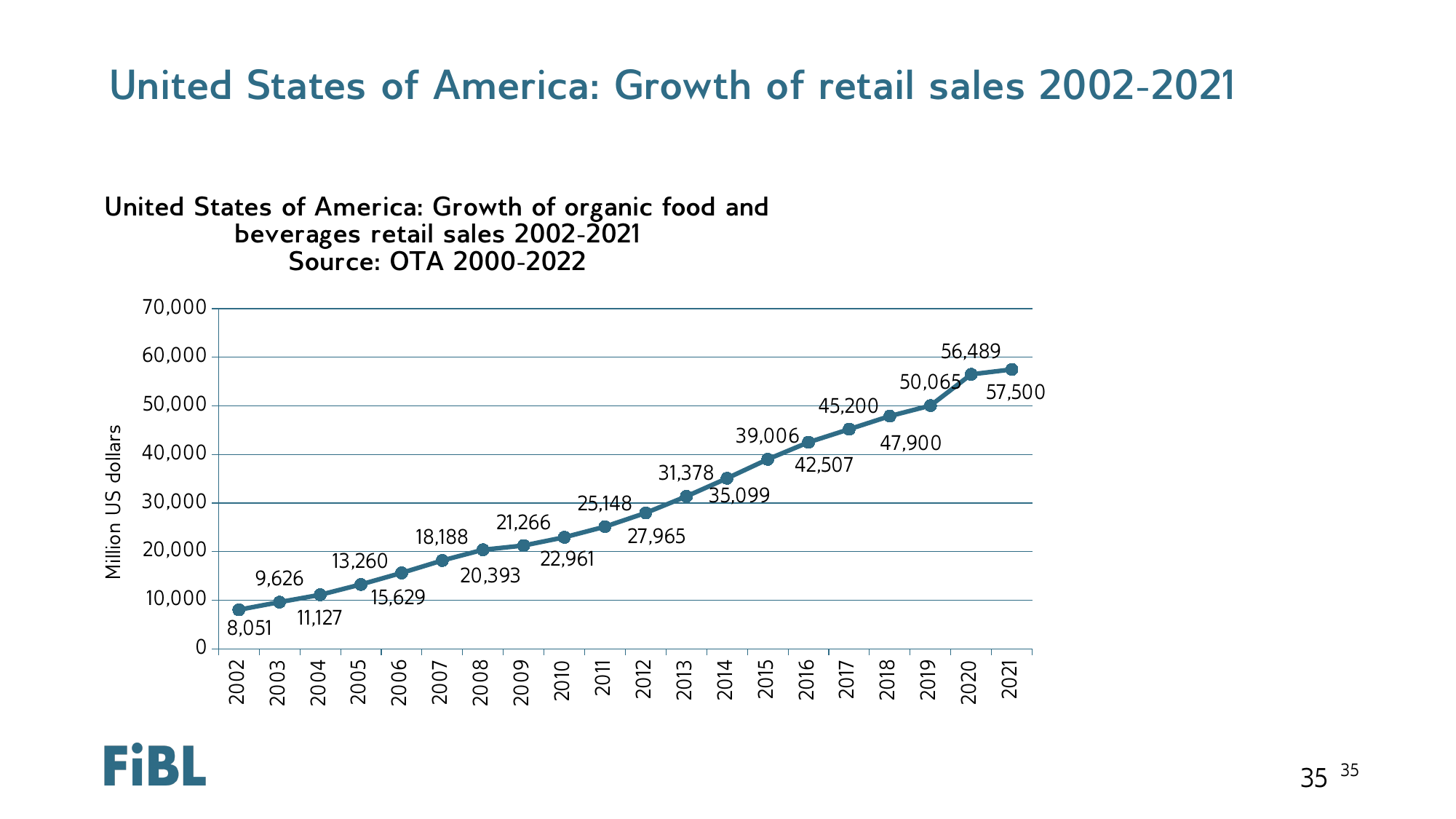

# United States of America: Growth of retail sales 2002-2021

### Chart: United States of America: Growth of organic food and beverages retail sales 2002-2021
Source: OTA 2000-2022

| Category | USA |
|---|---|
| 2002 | 8051.0 |
| 2003 | 9626.0 |
| 2004 | 11127.0 |
| 2005 | 13260.0 |
| 2006 | 15629.0 |
| 2007 | 18188.0 |
| 2008 | 20393.0 |
| 2009 | 21266.0 |
| 2010 | 22961.0 |
| 2011 | 25148.0 |
| 2012 | 27965.0 |
| 2013 | 31378.0 |
| 2014 | 35099.0 |
| 2015 | 39006.0 |
| 2016 | 42507.0 |
| 2017 | 45200.0 |
| 2018 | 47900.0 |
| 2019 | 50065.0 |
| 2020 | 56489.0 |
| 2021 | 57500.0 |
35